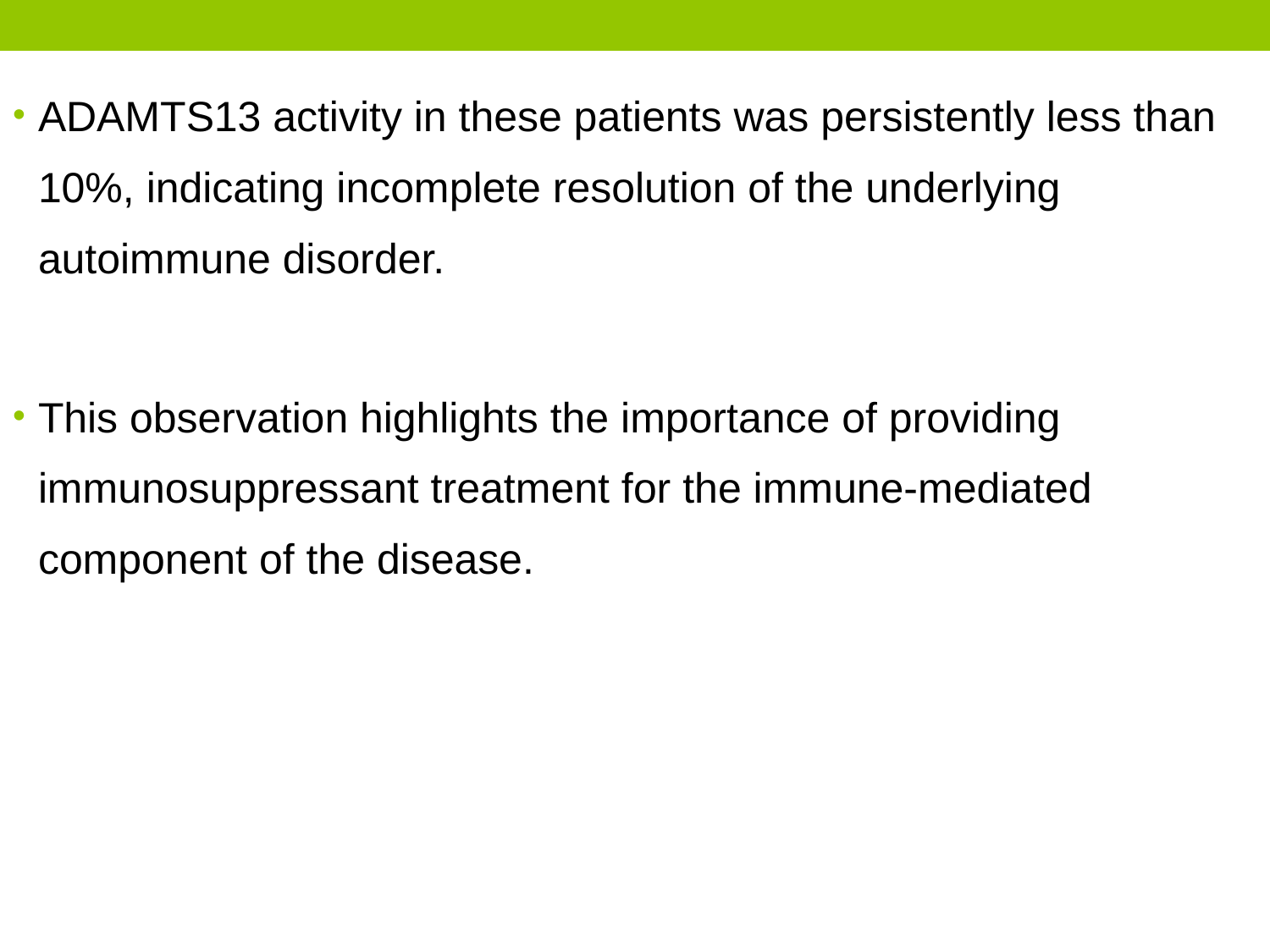

ADAMTS13 activity in these patients was persistently less than 10%, indicating incomplete resolution of the underlying autoimmune disorder.

This observation highlights the importance of providing immunosuppressant treatment for the immune-mediated component of the disease.